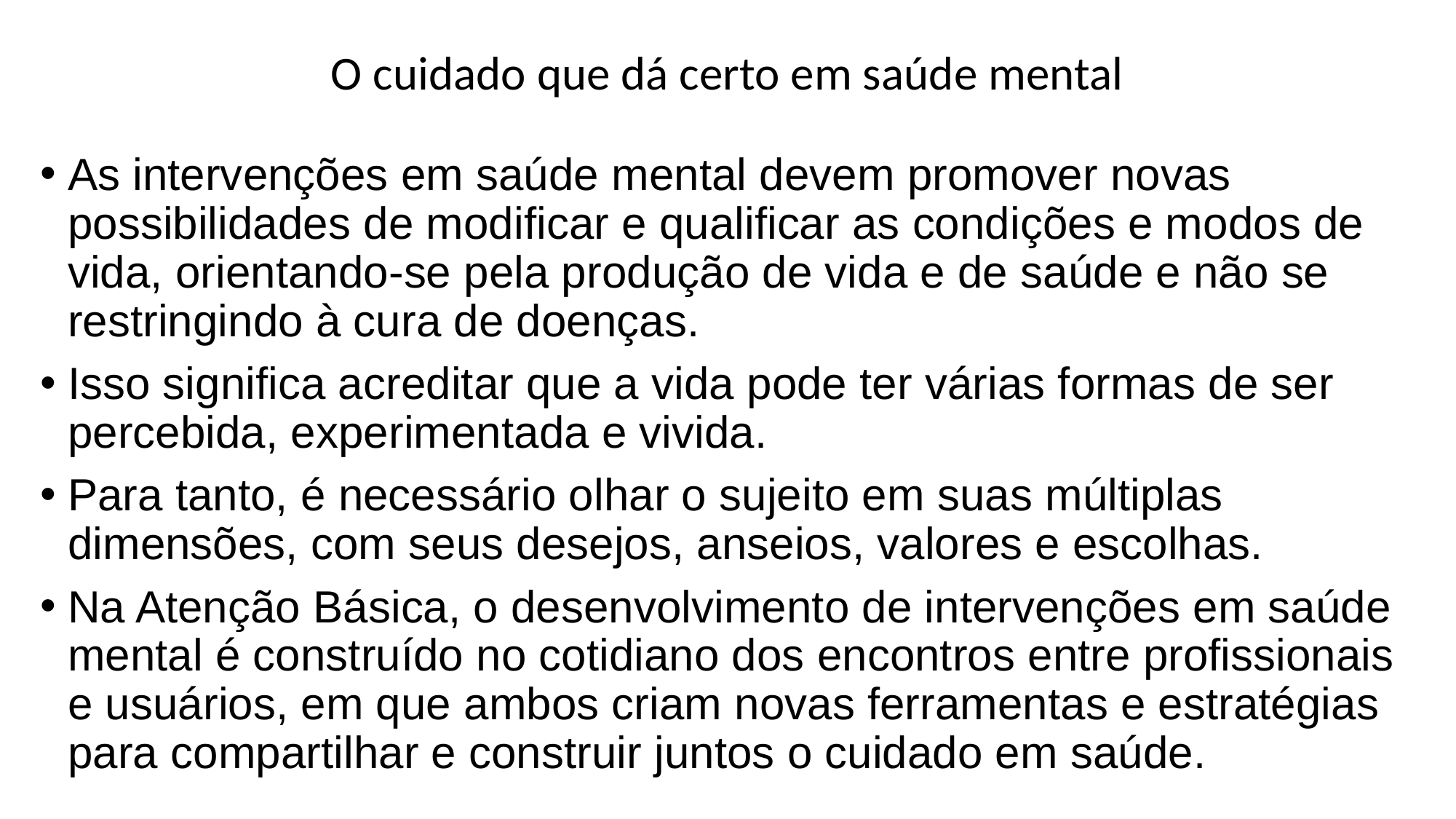

# O cuidado que dá certo em saúde mental
As intervenções em saúde mental devem promover novas possibilidades de modificar e qualificar as condições e modos de vida, orientando-se pela produção de vida e de saúde e não se restringindo à cura de doenças.
Isso significa acreditar que a vida pode ter várias formas de ser percebida, experimentada e vivida.
Para tanto, é necessário olhar o sujeito em suas múltiplas dimensões, com seus desejos, anseios, valores e escolhas.
Na Atenção Básica, o desenvolvimento de intervenções em saúde mental é construído no cotidiano dos encontros entre profissionais e usuários, em que ambos criam novas ferramentas e estratégias para compartilhar e construir juntos o cuidado em saúde.